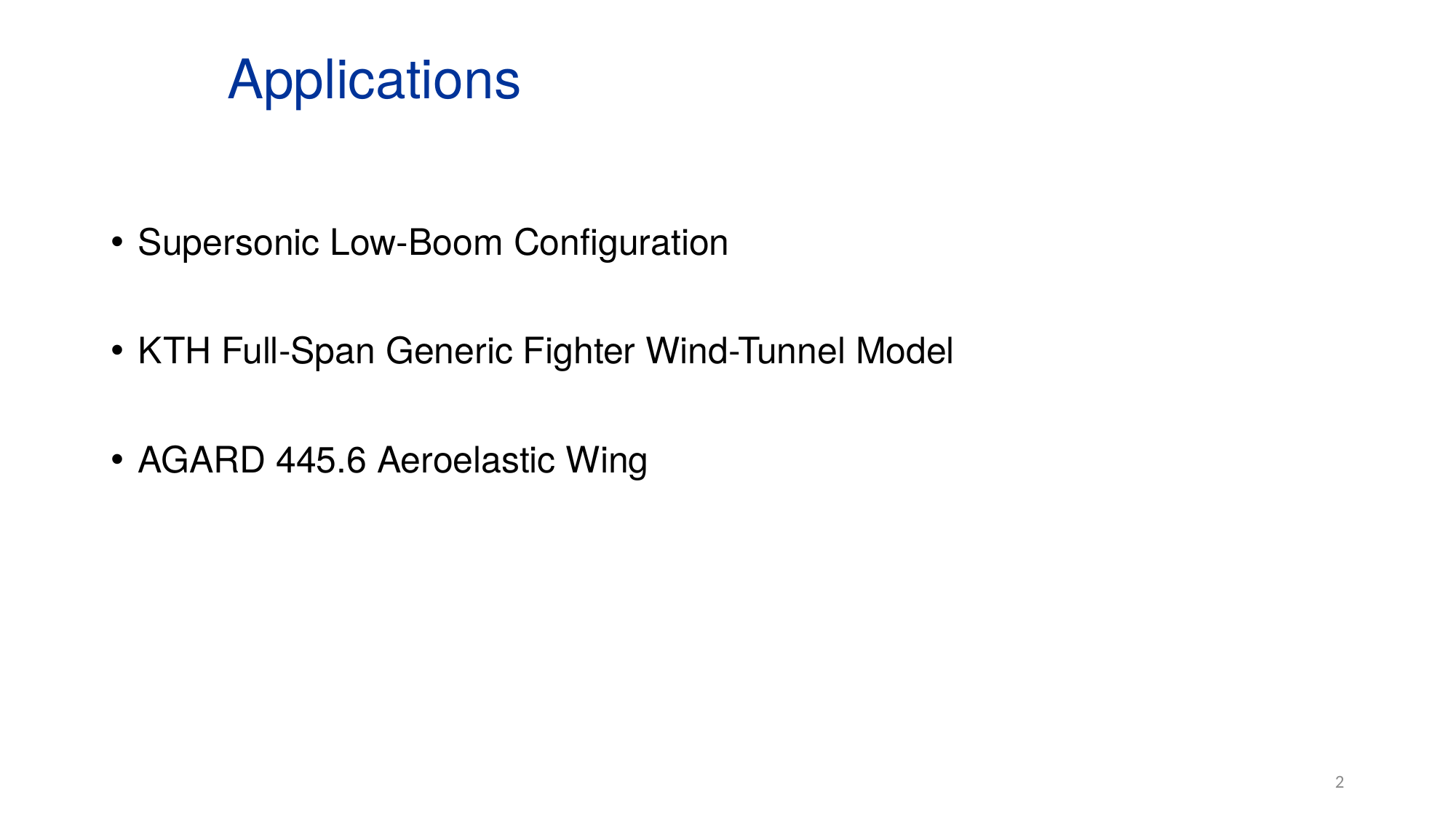

# Applications
Supersonic Low-Boom Configuration

KTH Full-Span Generic Fighter Wind-Tunnel Model

AGARD 445.6 Aeroelastic Wing
2